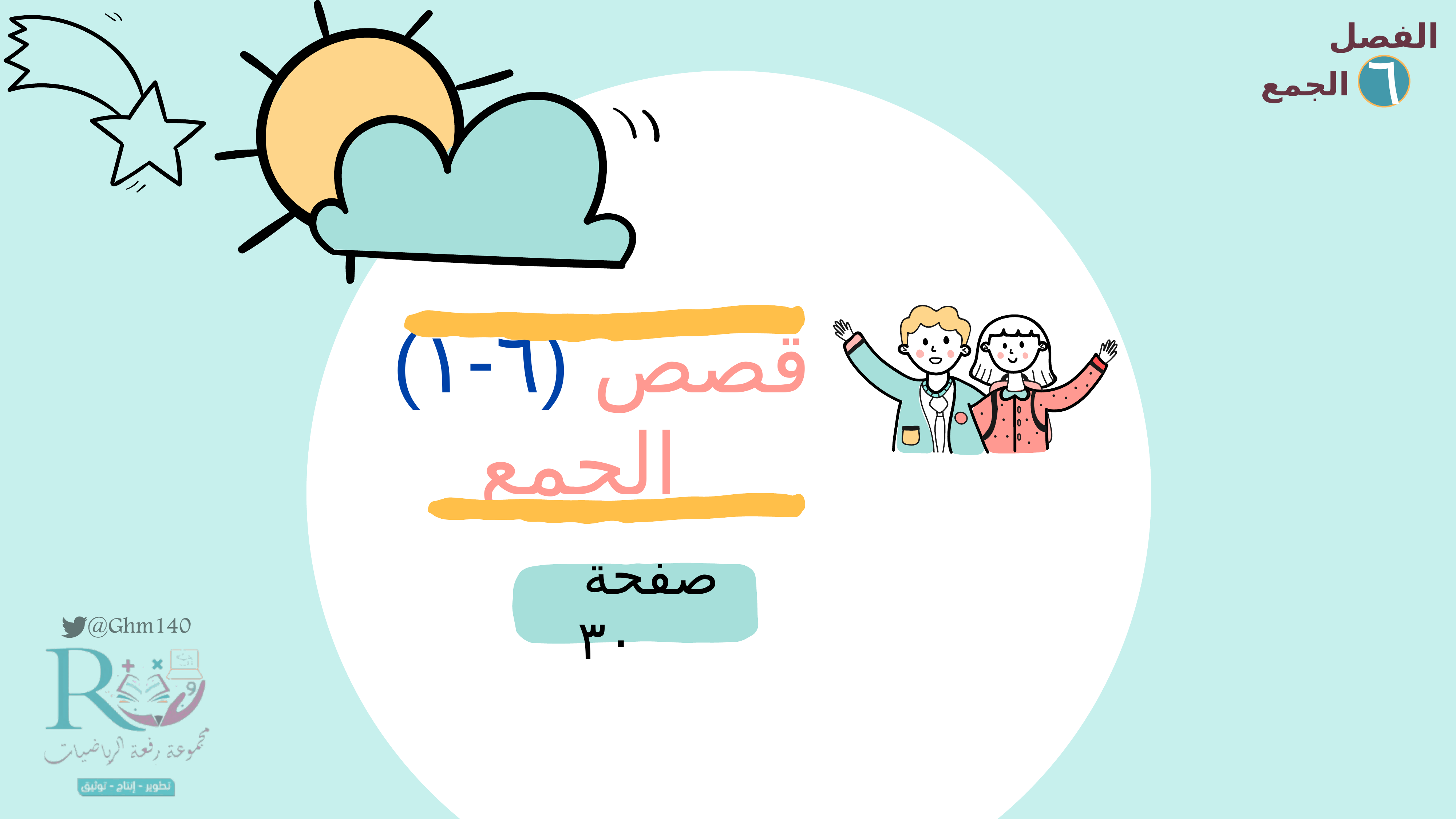

الفصل

الجمع
٦

(٦-١) قصص الجمع

صفحة         ٣٠